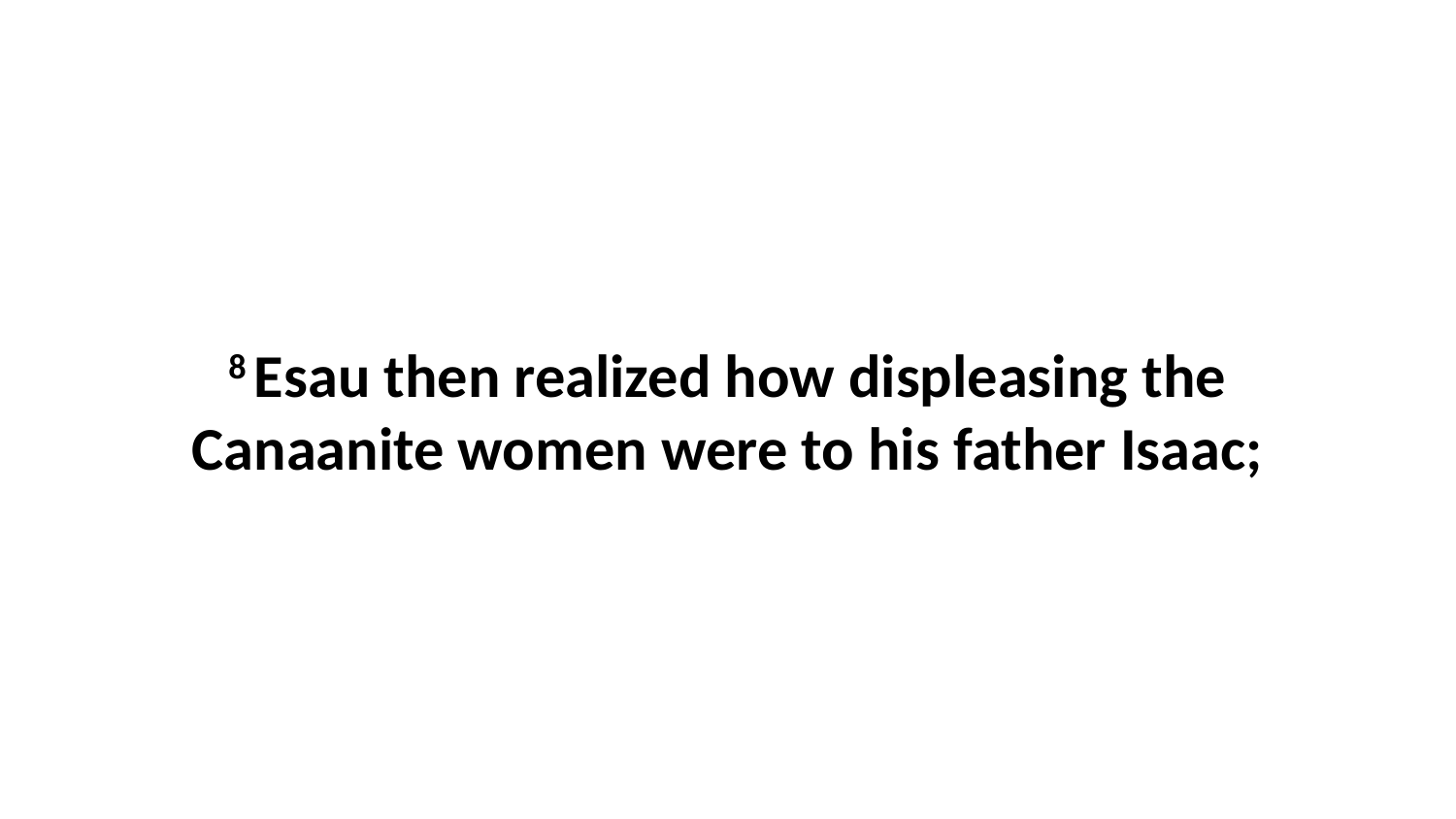

8 Esau then realized how displeasing the Canaanite women were to his father Isaac;